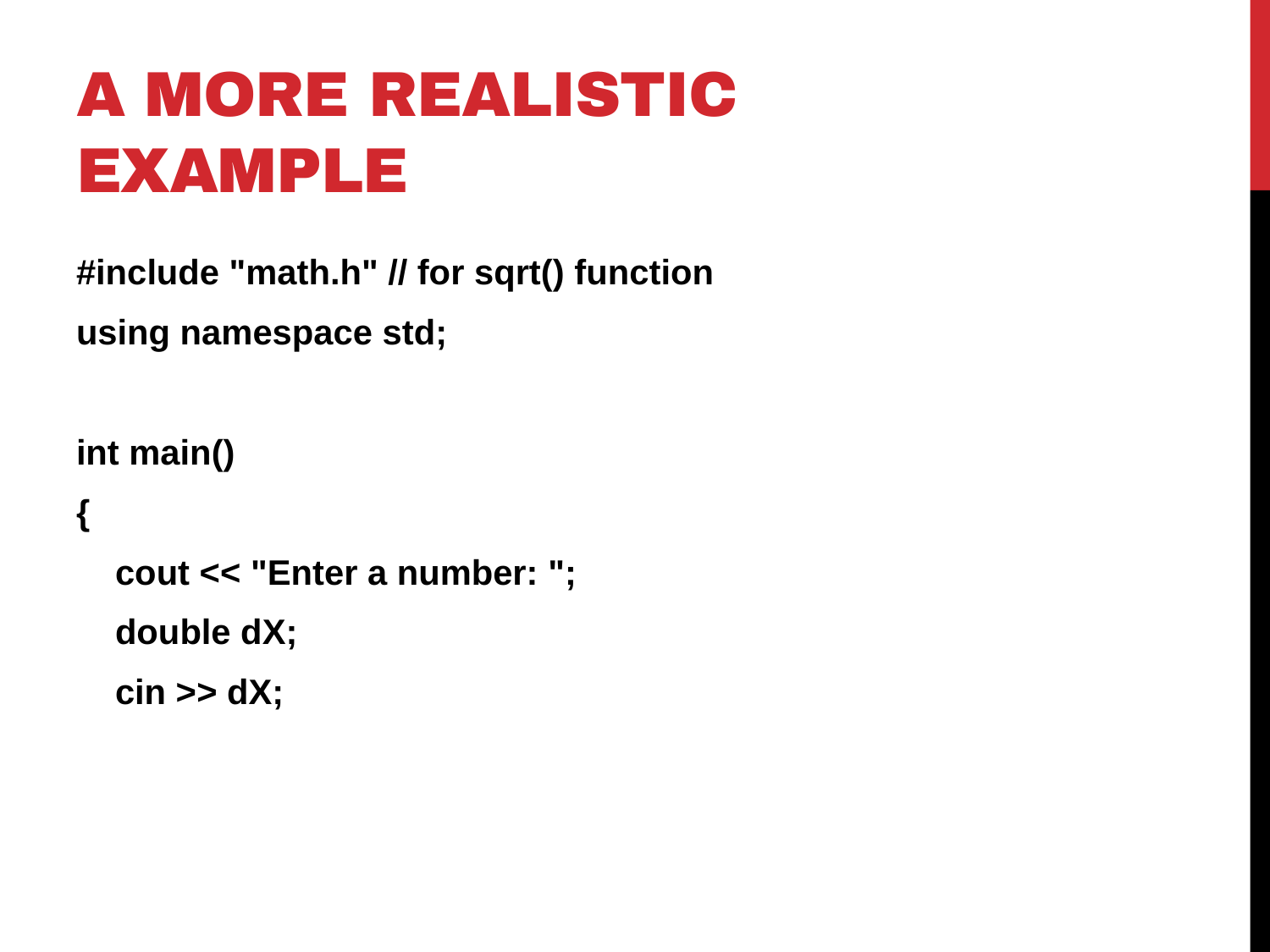

# A more realistic Example
#include "math.h" // for sqrt() function
using namespace std;

int main()
{
    cout << "Enter a number: ";
    double dX;
    cin >> dX;